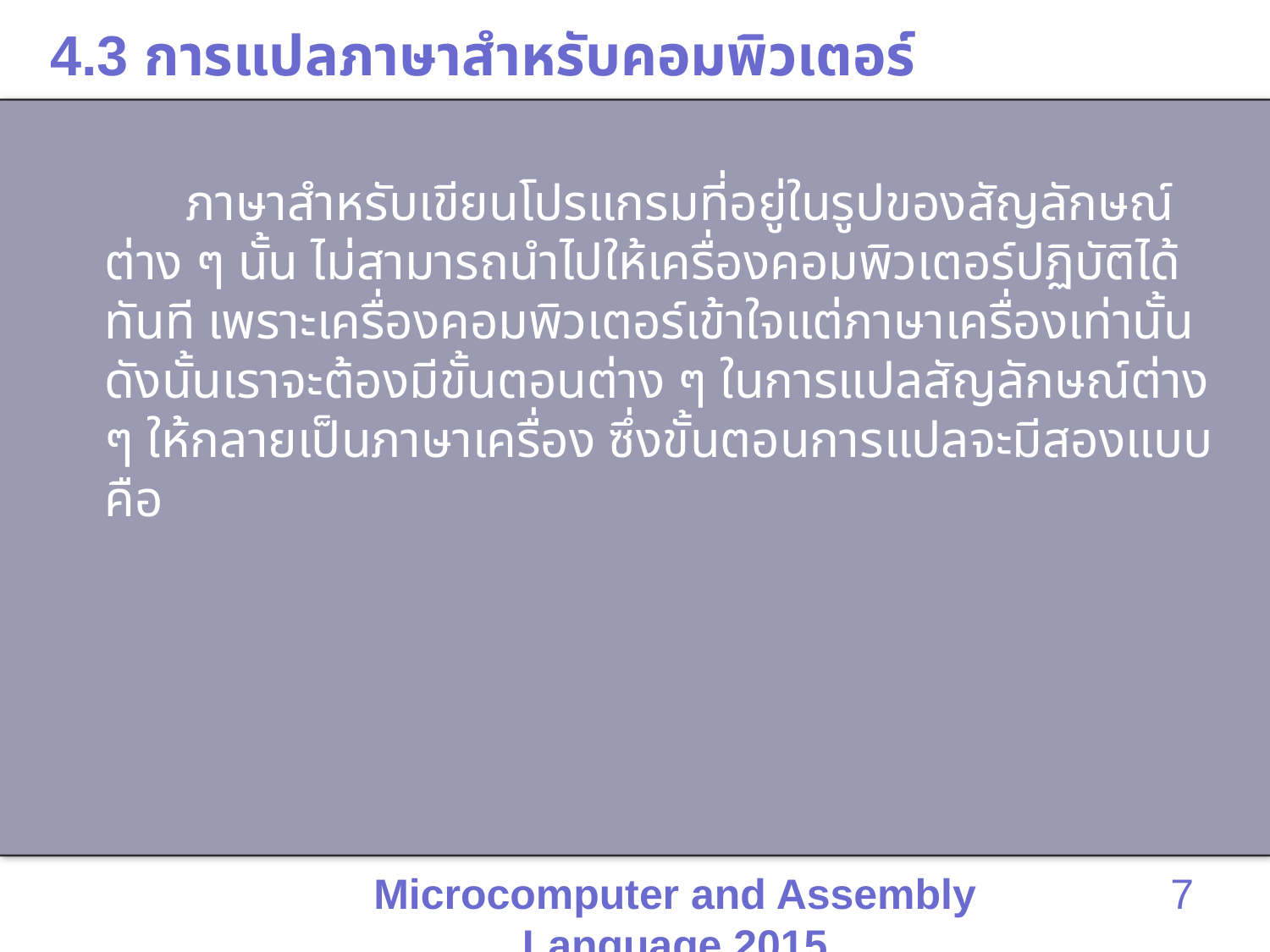

# 4.3 การแปลภาษาสำหรับคอมพิวเตอร์
          ภาษาสำหรับเขียนโปรแกรมที่อยู่ในรูปของสัญลักษณ์ต่าง ๆ นั้น ไม่สามารถนำไปให้เครื่องคอมพิวเตอร์ปฏิบัติได้ทันที เพราะเครื่องคอมพิวเตอร์เข้าใจแต่ภาษาเครื่องเท่านั้น ดังนั้นเราจะต้องมีขั้นตอนต่าง ๆ ในการแปลสัญลักษณ์ต่าง ๆ ให้กลายเป็นภาษาเครื่อง ซึ่งขั้นตอนการแปลจะมีสองแบบคือ
Microcomputer and Assembly Language 2015
7